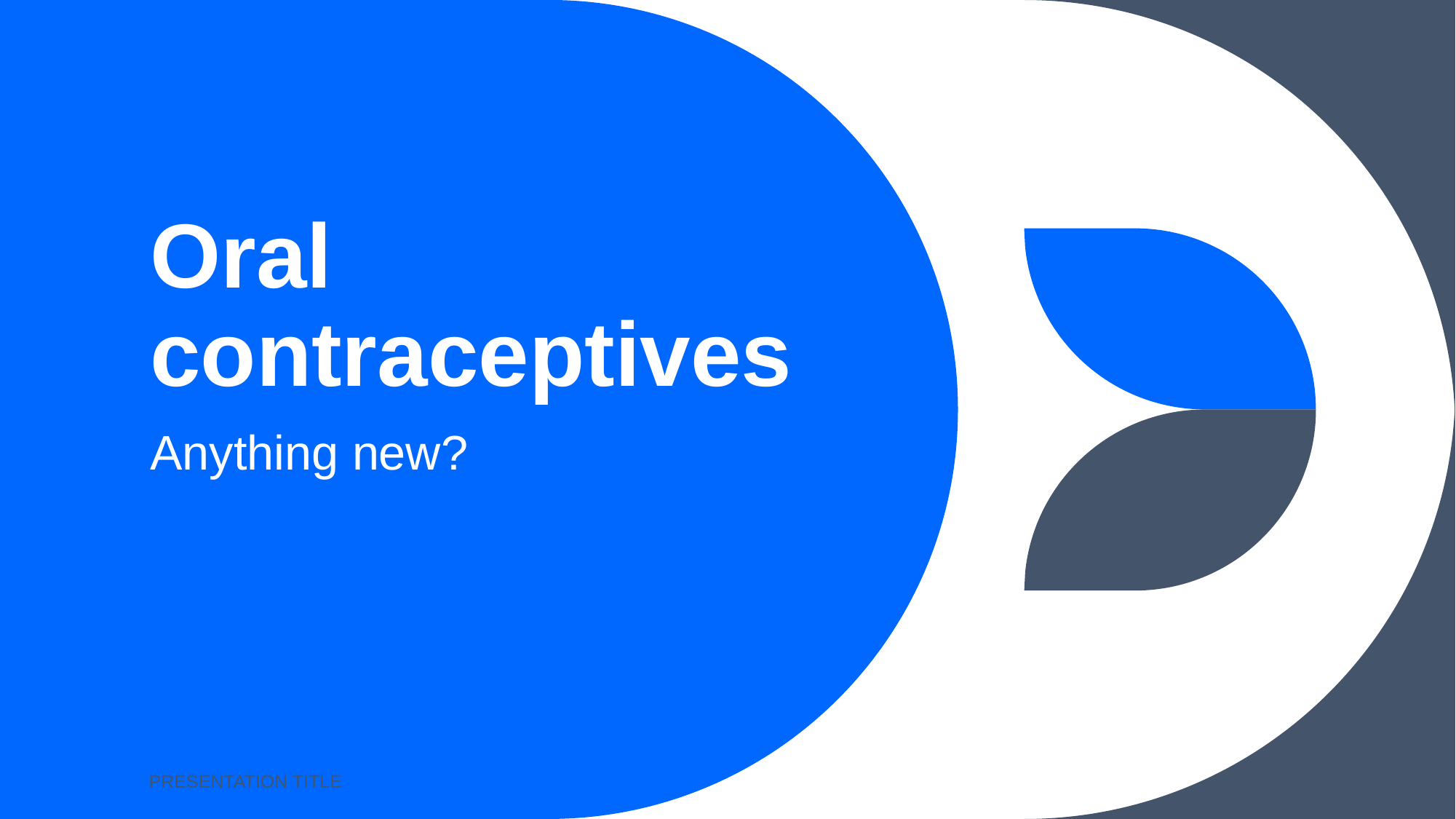

# Oral contraceptives
Anything new?
PRESENTATION TITLE
10